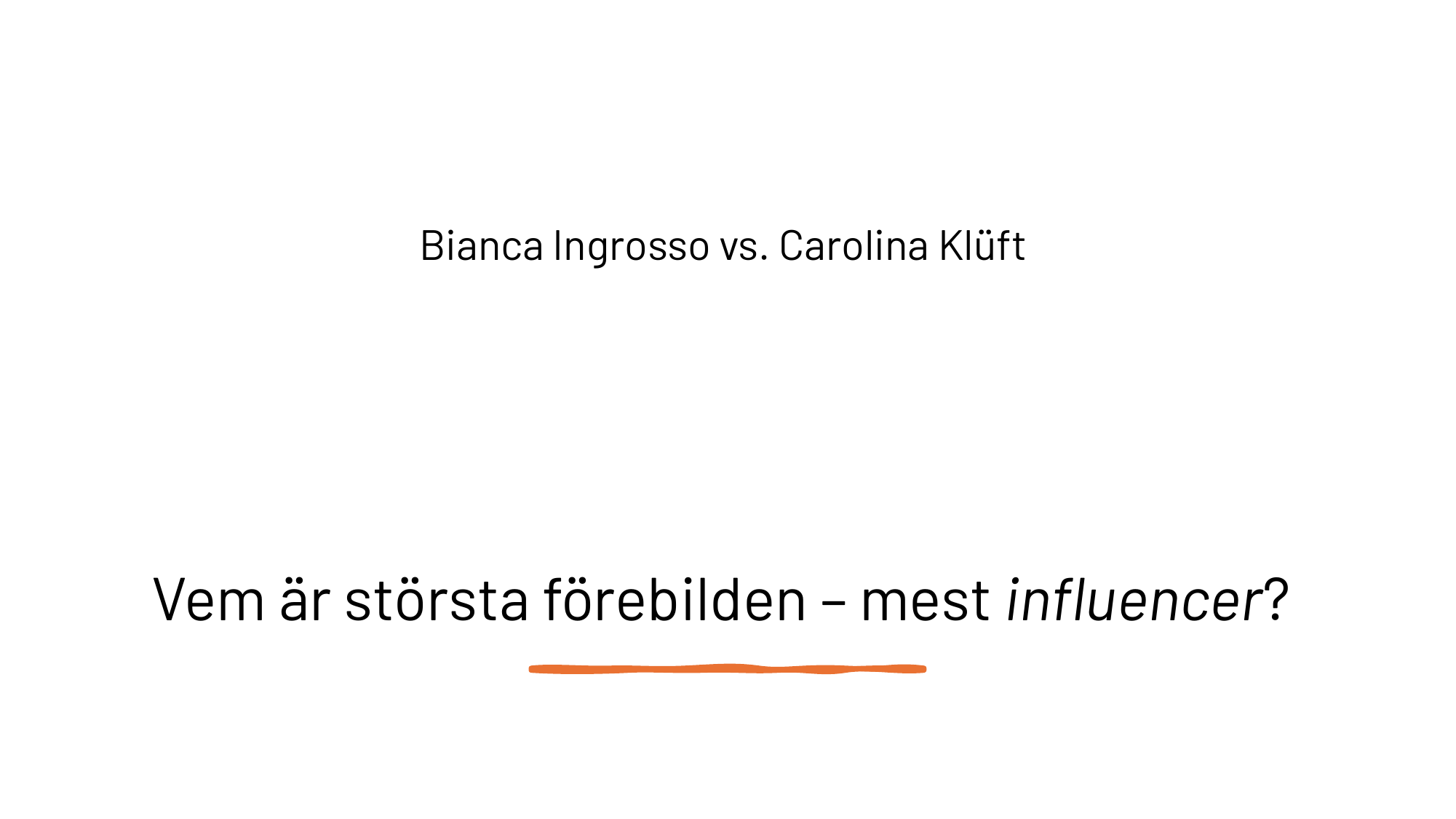

Bianca Ingrosso vs. Carolina Klüft

# Vem är största förebilden – mest influencer?